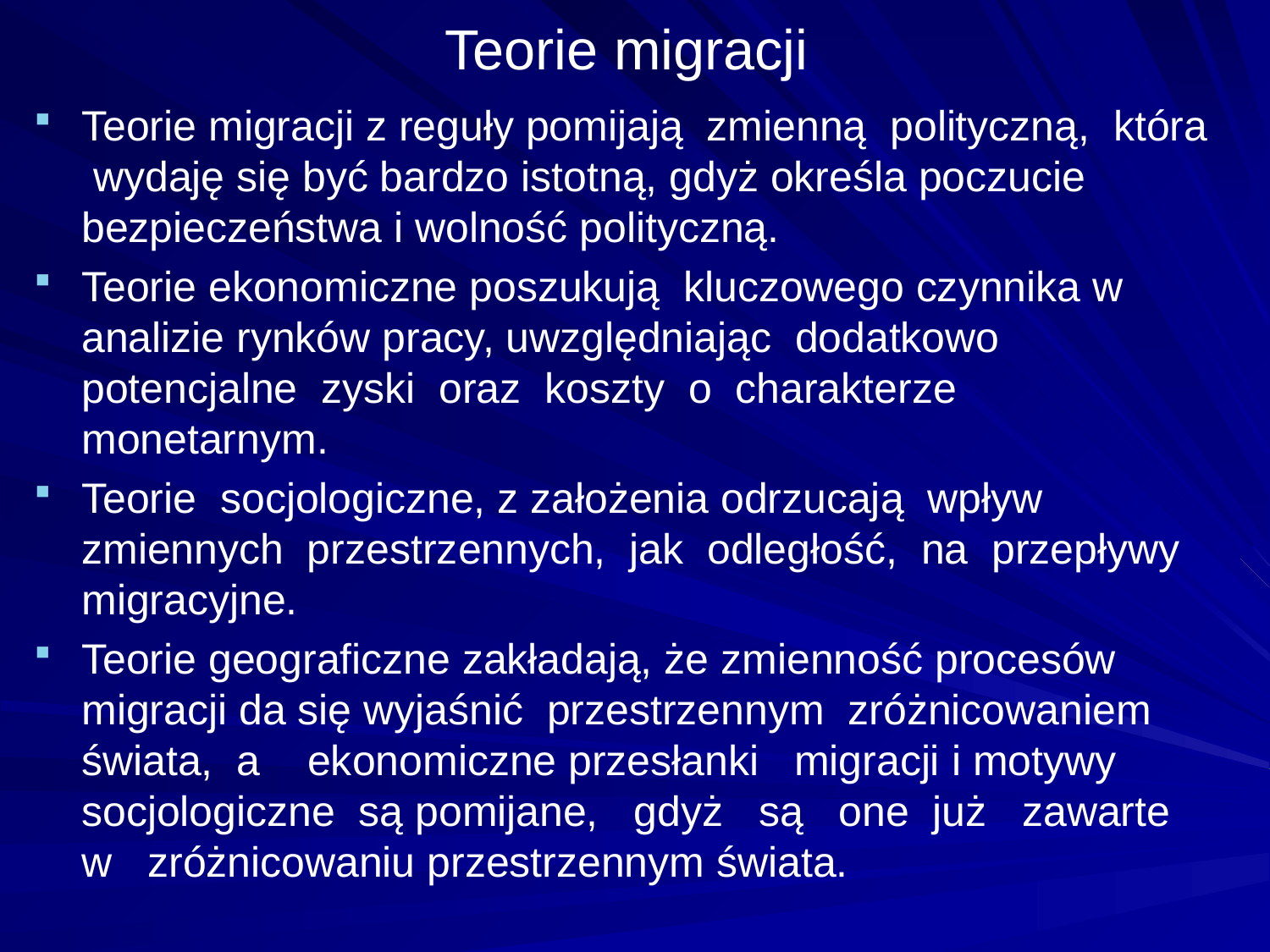

# Teorie migracji
Teorie migracji z reguły pomijają  zmienną  polityczną,  która  wydaję się być bardzo istotną, gdyż określa poczucie bezpieczeństwa i wolność polityczną.
Teorie ekonomiczne poszukują  kluczowego czynnika w analizie rynków pracy, uwzględniając  dodatkowo  potencjalne  zyski  oraz  koszty  o  charakterze  monetarnym.
Teorie  socjologiczne, z założenia odrzucają  wpływ  zmiennych  przestrzennych,  jak  odległość,  na  przepływy  migracyjne.
Teorie geograficzne zakładają, że zmienność procesów migracji da się wyjaśnić  przestrzennym  zróżnicowaniem świata,  a    ekonomiczne przesłanki   migracji i motywy  socjologiczne  są pomijane,   gdyż   są   one  już   zawarte   w   zróżnicowaniu przestrzennym świata.